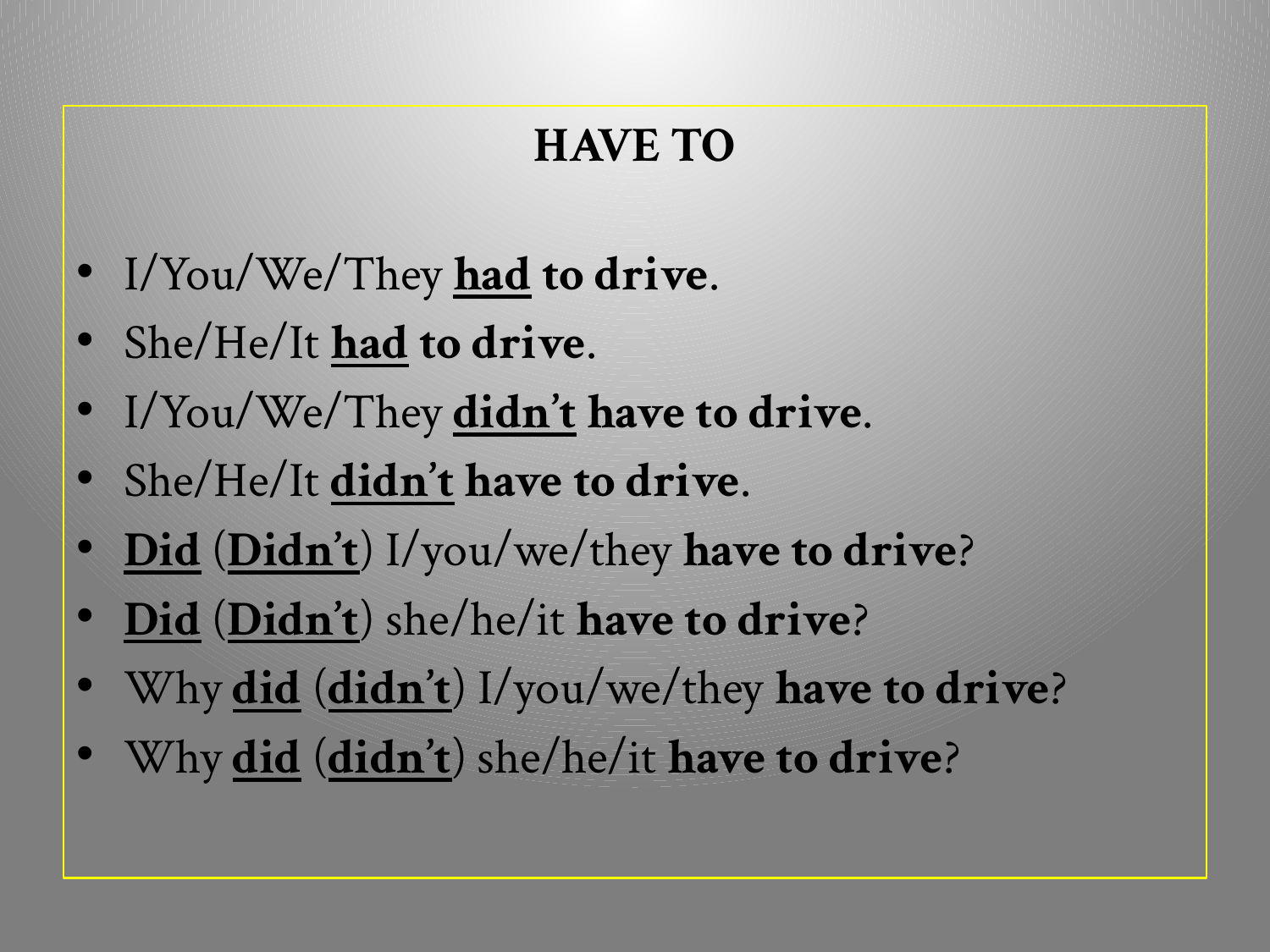

HAVE TO

I/You/We/They had to drive.
She/He/It had to drive.
I/You/We/They didn’t have to drive.
She/He/It didn’t have to drive.
Did (Didn’t) I/you/we/they have to drive?
Did (Didn’t) she/he/it have to drive?
Why did (didn’t) I/you/we/they have to drive?
Why did (didn’t) she/he/it have to drive?